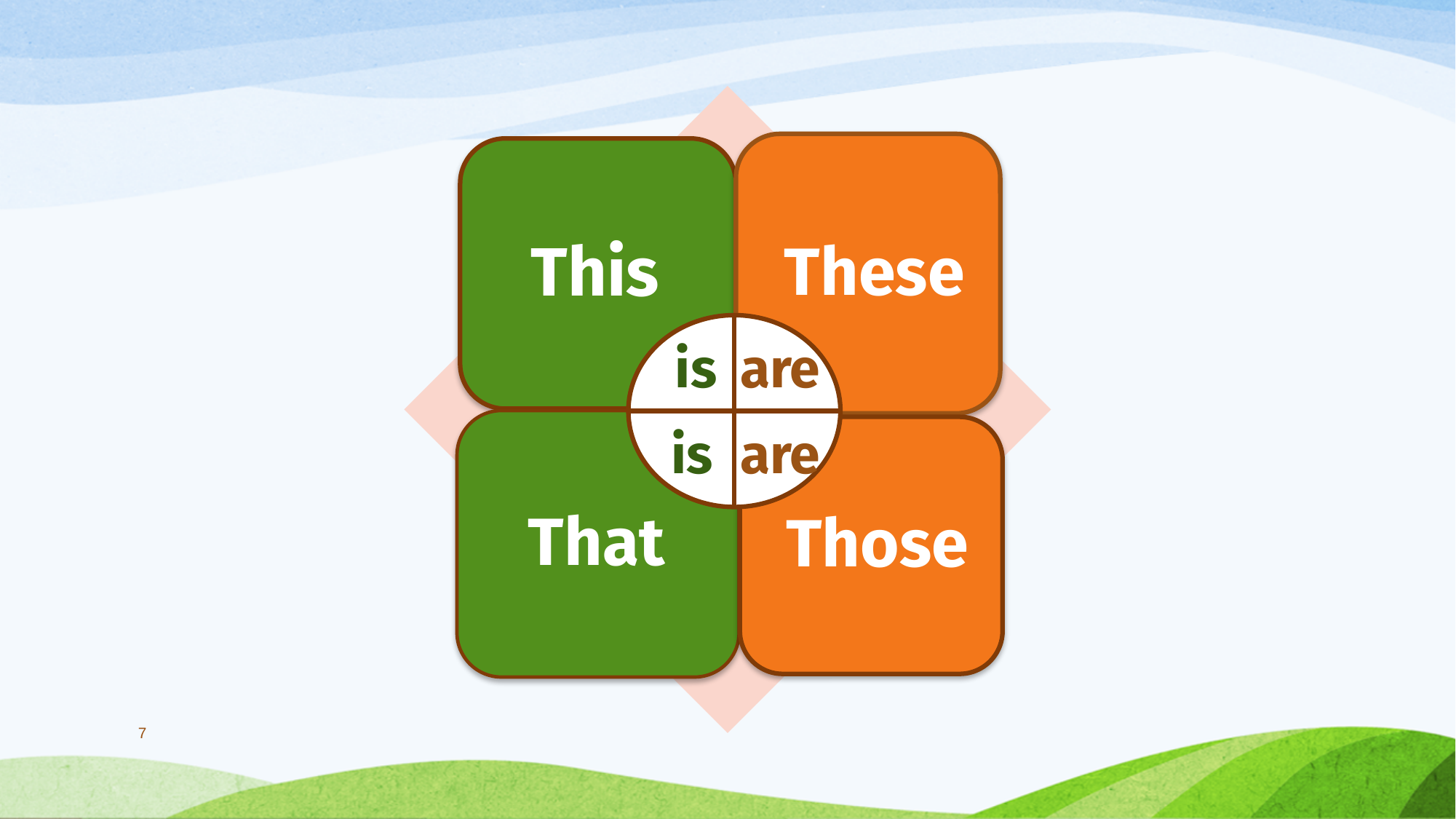

#
This
These
That
Those

are
is
is
are
7